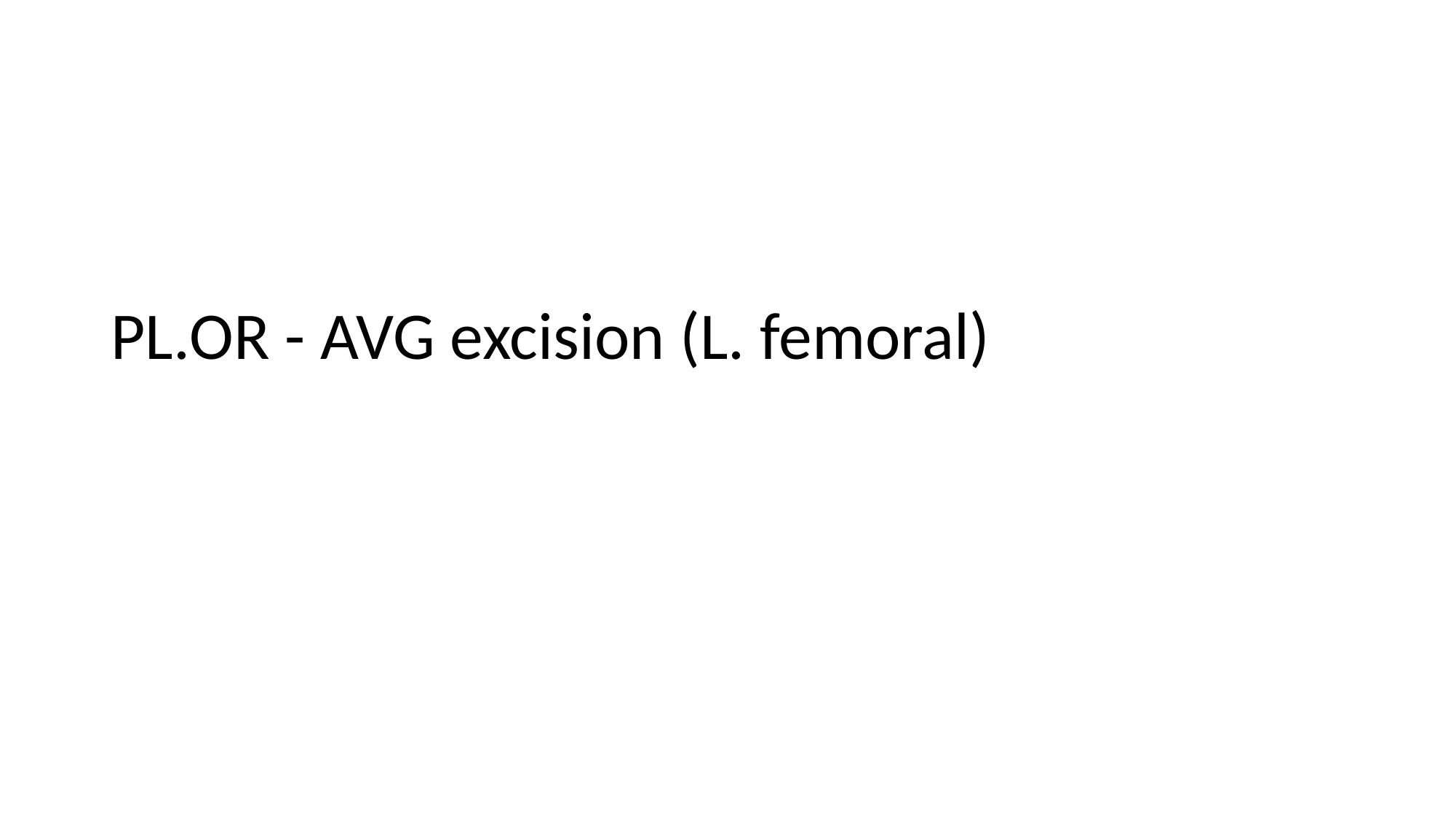

# PL.OR - AVG excision (L. femoral)